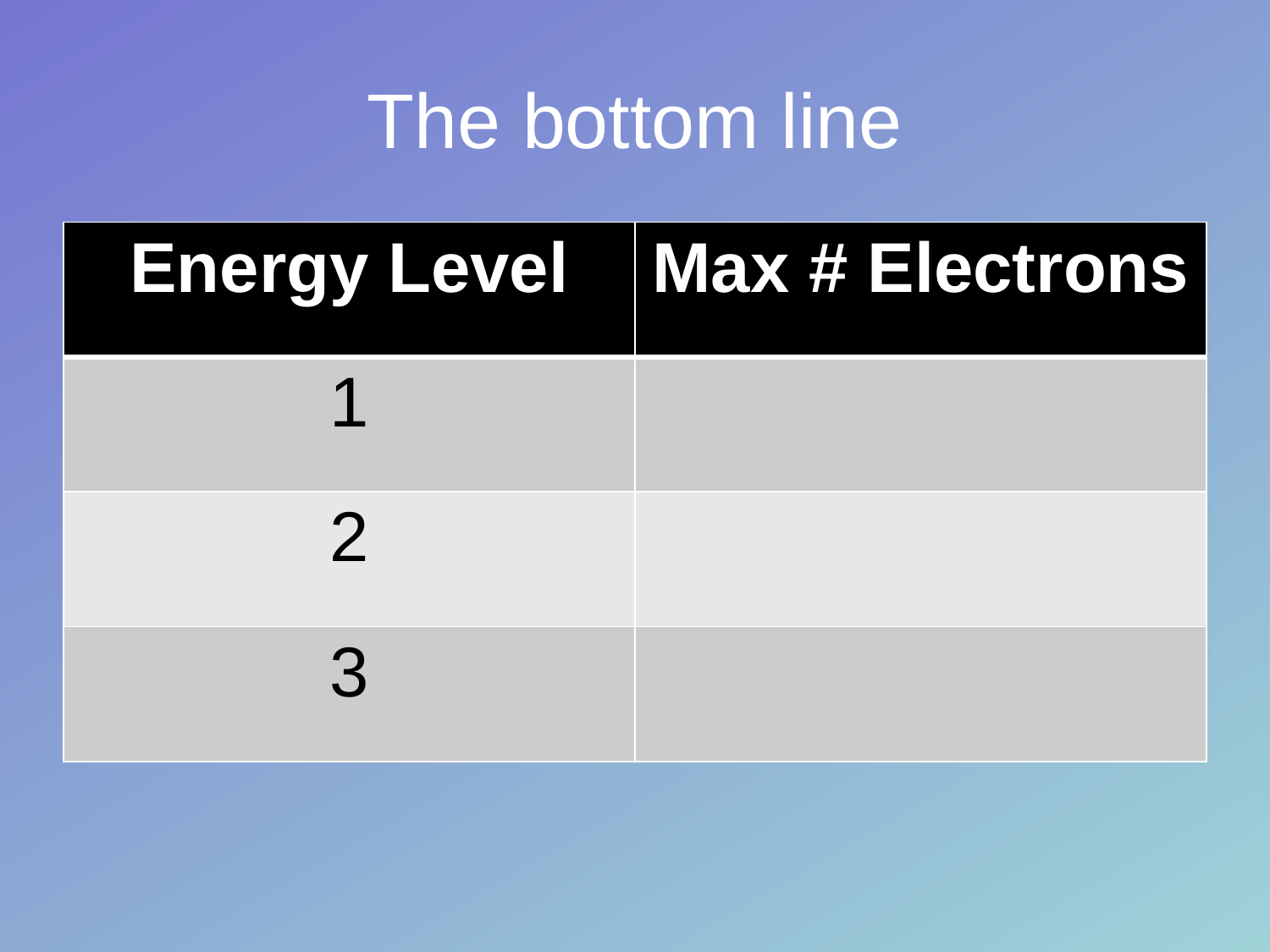

# The bottom line
| Energy Level | Max # Electrons |
| --- | --- |
| 1 |  |
| 2 |  |
| 3 |  |